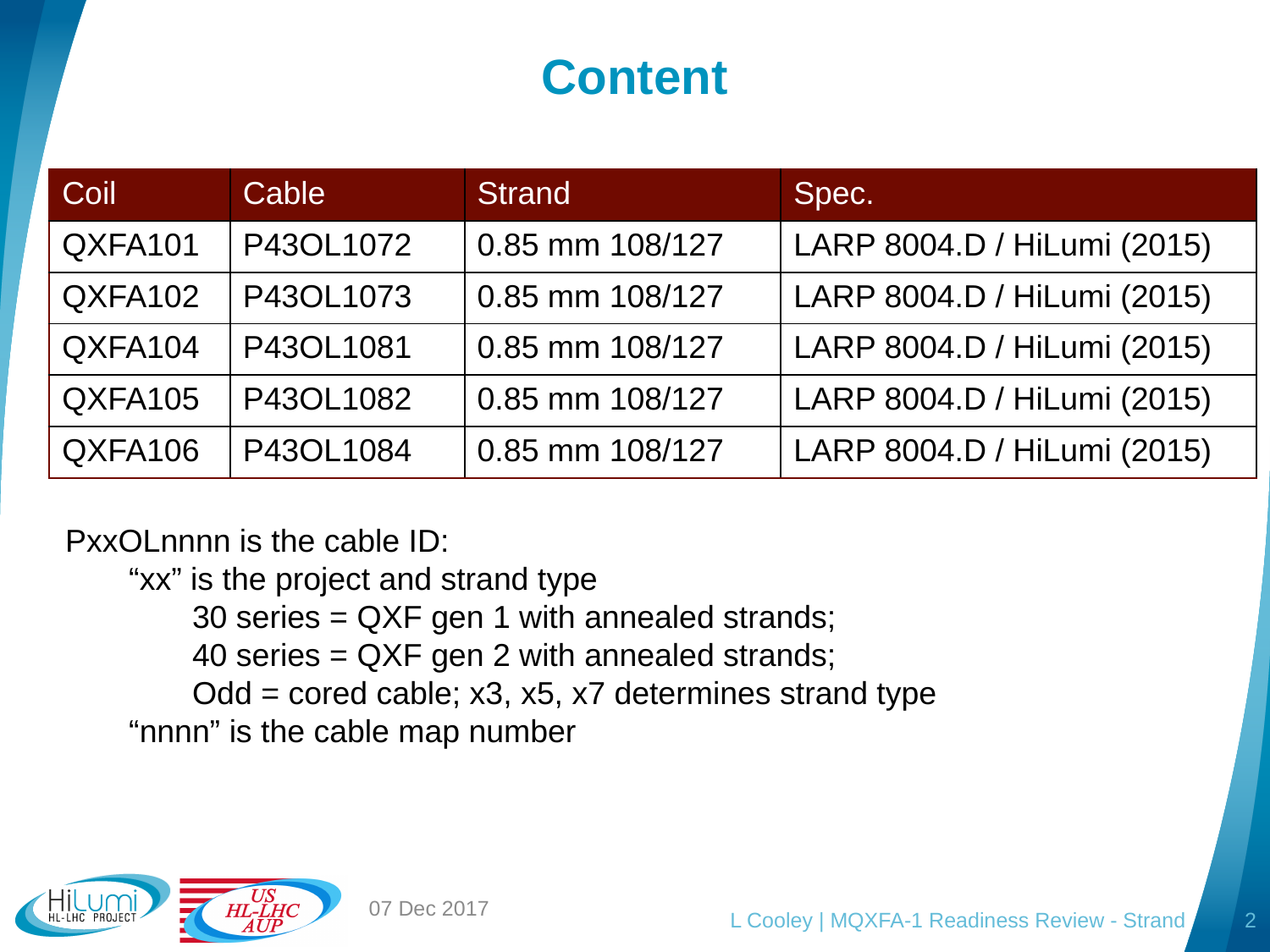

07 Dec 2017
# Content
| Coil | Cable | Strand | Spec. |
| --- | --- | --- | --- |
| QXFA101 | P43OL1072 | 0.85 mm 108/127 | LARP 8004.D / HiLumi (2015) |
| QXFA102 | P43OL1073 | 0.85 mm 108/127 | LARP 8004.D / HiLumi (2015) |
| QXFA104 | P43OL1081 | 0.85 mm 108/127 | LARP 8004.D / HiLumi (2015) |
| QXFA105 | P43OL1082 | 0.85 mm 108/127 | LARP 8004.D / HiLumi (2015) |
| QXFA106 | P43OL1084 | 0.85 mm 108/127 | LARP 8004.D / HiLumi (2015) |

PxxOLnnnn is the cable ID:
“xx” is the project and strand type
30 series = QXF gen 1 with annealed strands;
40 series = QXF gen 2 with annealed strands;
Odd = cored cable; x3, x5, x7 determines strand type
“nnnn” is the cable map number
L Cooley | MQXFA-1 Readiness Review - Strand
2